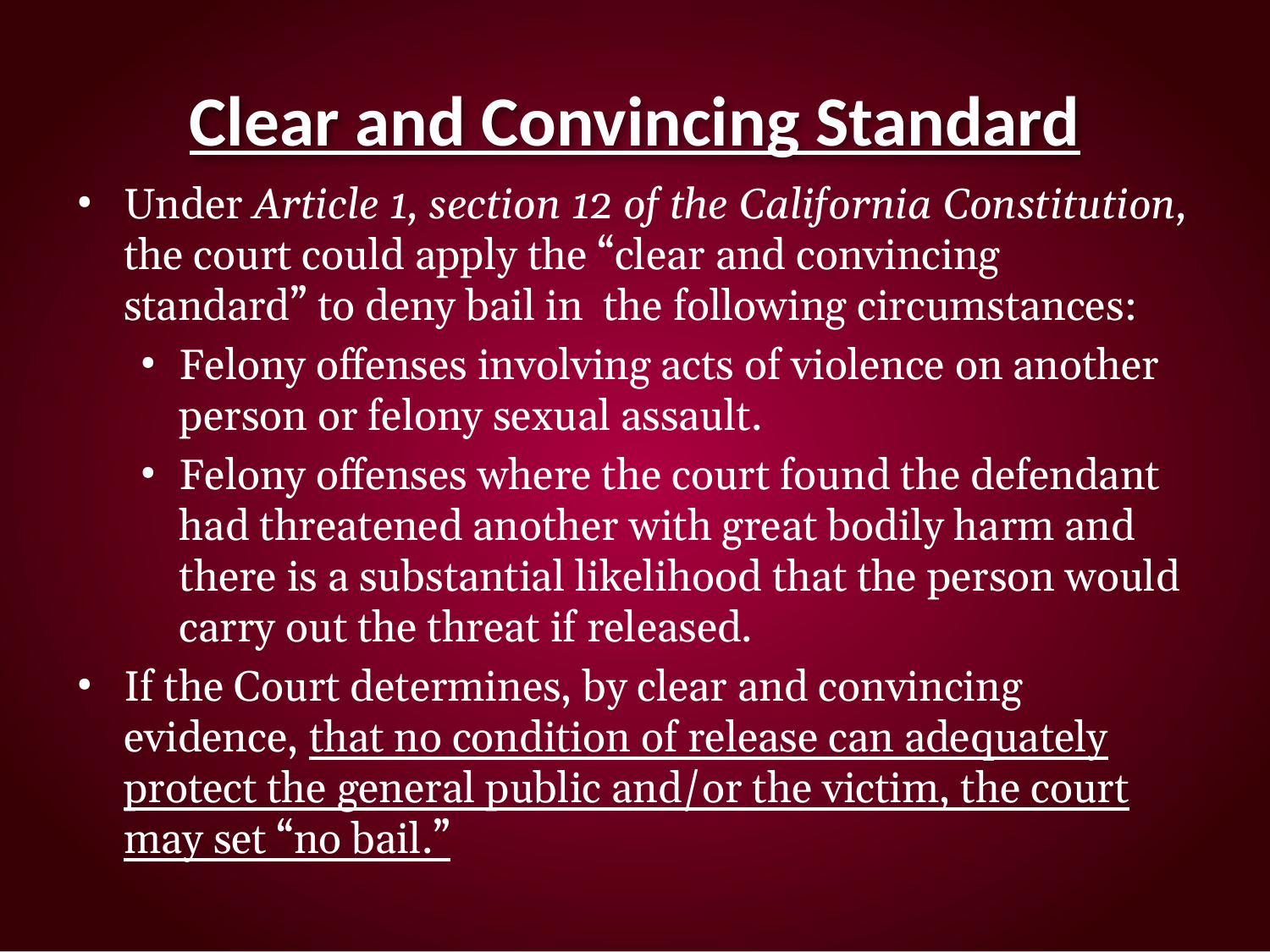

# Clear and Convincing Standard
Under Article 1, section 12 of the California Constitution, the court could apply the “clear and convincing standard” to deny bail in  the following circumstances:
Felony offenses involving acts of violence on another person or felony sexual assault.
Felony offenses where the court found the defendant had threatened another with great bodily harm and there is a substantial likelihood that the person would carry out the threat if released.
If the Court determines, by clear and convincing evidence, that no condition of release can adequately protect the general public and/or the victim, the court may set “no bail.”